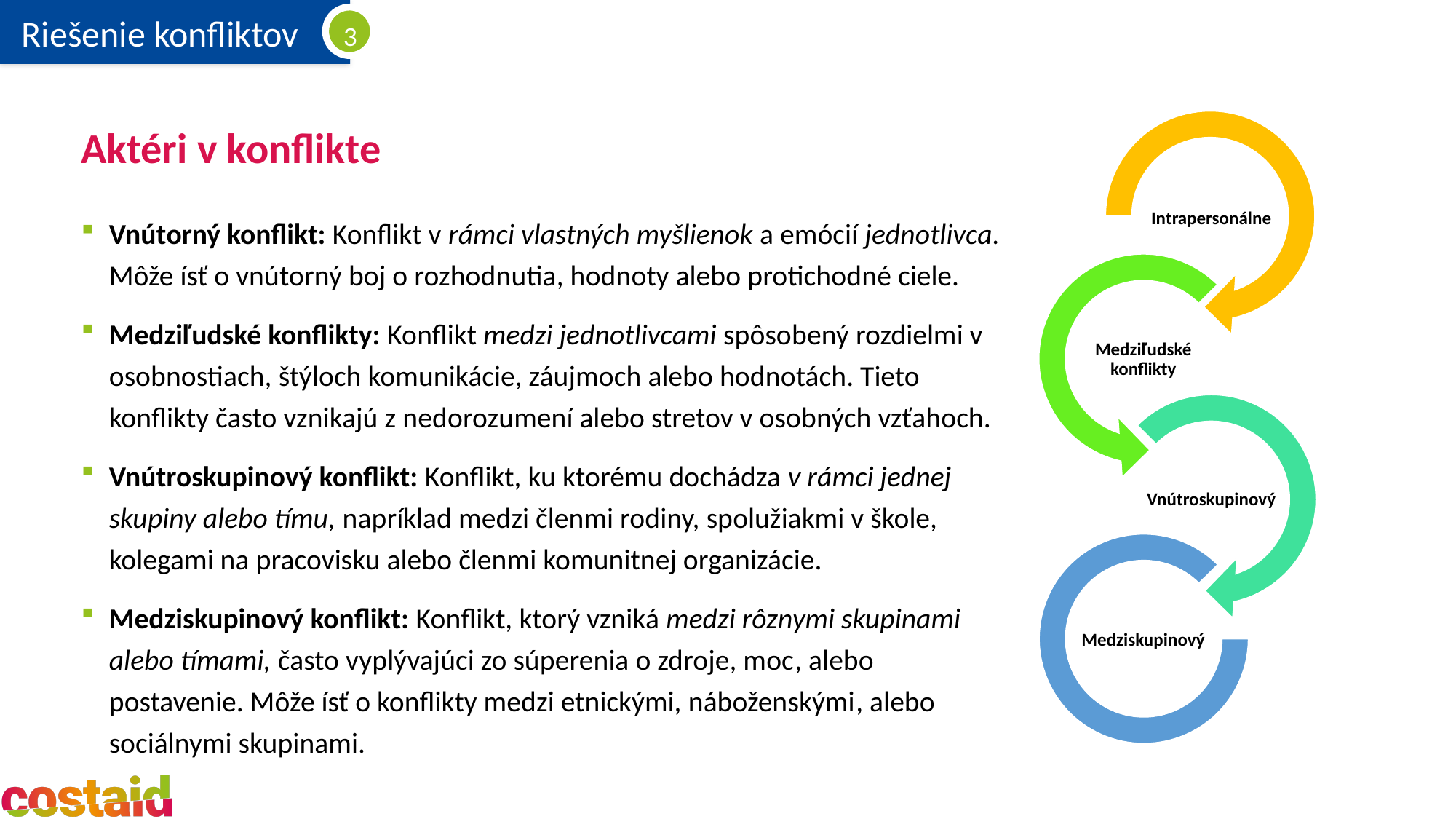

Intrapersonálne
Medziľudské konflikty
Vnútroskupinový
Medziskupinový
# Aktéri v konflikte
Vnútorný konflikt: Konflikt v rámci vlastných myšlienok a emócií jednotlivca. Môže ísť o vnútorný boj o rozhodnutia, hodnoty alebo protichodné ciele.
Medziľudské konflikty: Konflikt medzi jednotlivcami spôsobený rozdielmi v osobnostiach, štýloch komunikácie, záujmoch alebo hodnotách. Tieto konflikty často vznikajú z nedorozumení alebo stretov v osobných vzťahoch.
Vnútroskupinový konflikt: Konflikt, ku ktorému dochádza v rámci jednej skupiny alebo tímu, napríklad medzi členmi rodiny, spolužiakmi v škole, kolegami na pracovisku alebo členmi komunitnej organizácie.
Medziskupinový konflikt: Konflikt, ktorý vzniká medzi rôznymi skupinami alebo tímami, často vyplývajúci zo súperenia o zdroje, moc, alebo postavenie. Môže ísť o konflikty medzi etnickými, náboženskými, alebo sociálnymi skupinami.